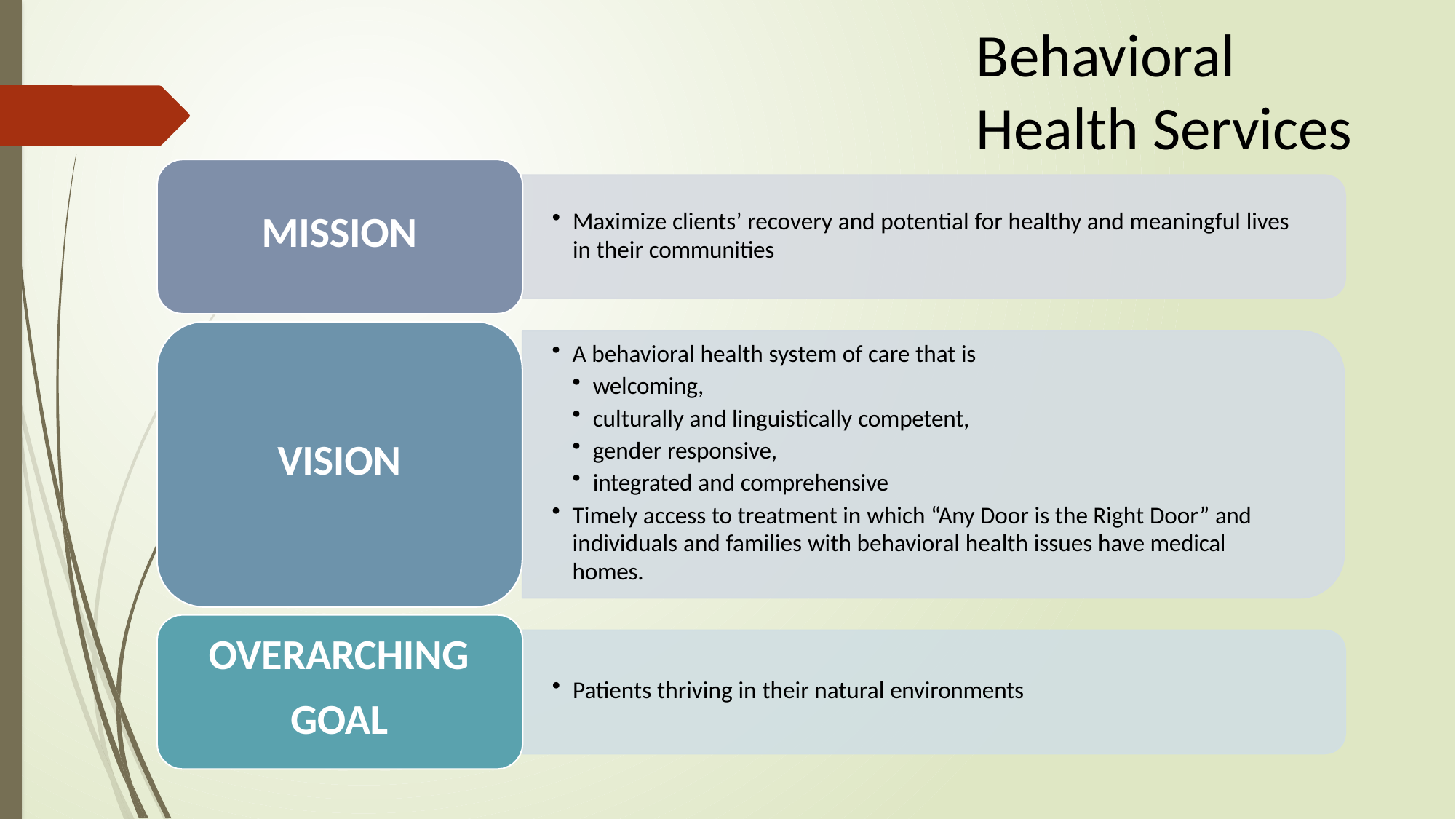

# Behavioral Health Services

MISSION
Maximize clients’ recovery and potential for healthy and meaningful lives in their communities

A behavioral health system of care that is
welcoming,
culturally and linguistically competent,
gender responsive,
integrated and comprehensive
Timely access to treatment in which “Any Door is the Right Door” and individuals and families with behavioral health issues have medical homes.
VISION
OVERARCHING GOAL

Patients thriving in their natural environments